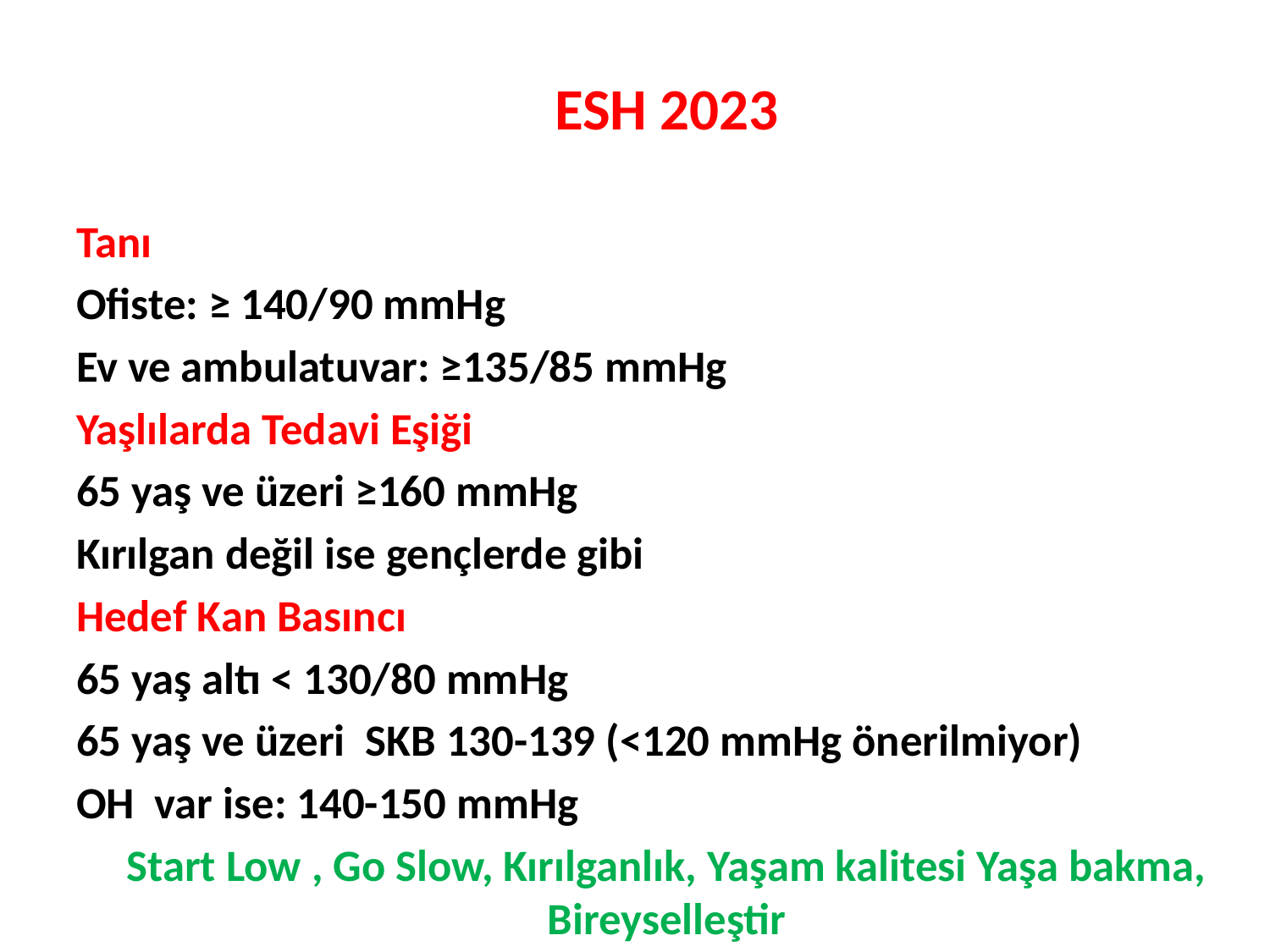

ESH 2023

Tanı
Ofiste: ≥ 140/90 mmHg
Ev ve ambulatuvar: ≥135/85 mmHg
Yaşlılarda Tedavi Eşiği
65 yaş ve üzeri ≥160 mmHg
Kırılgan değil ise gençlerde gibi
Hedef Kan Basıncı
65 yaş altı < 130/80 mmHg
65 yaş ve üzeri  SKB 130-139 (<120 mmHg önerilmiyor)
OH  var ise: 140-150 mmHg
Start Low , Go Slow, Kırılganlık, Yaşam kalitesi Yaşa bakma, Bireyselleştir

#